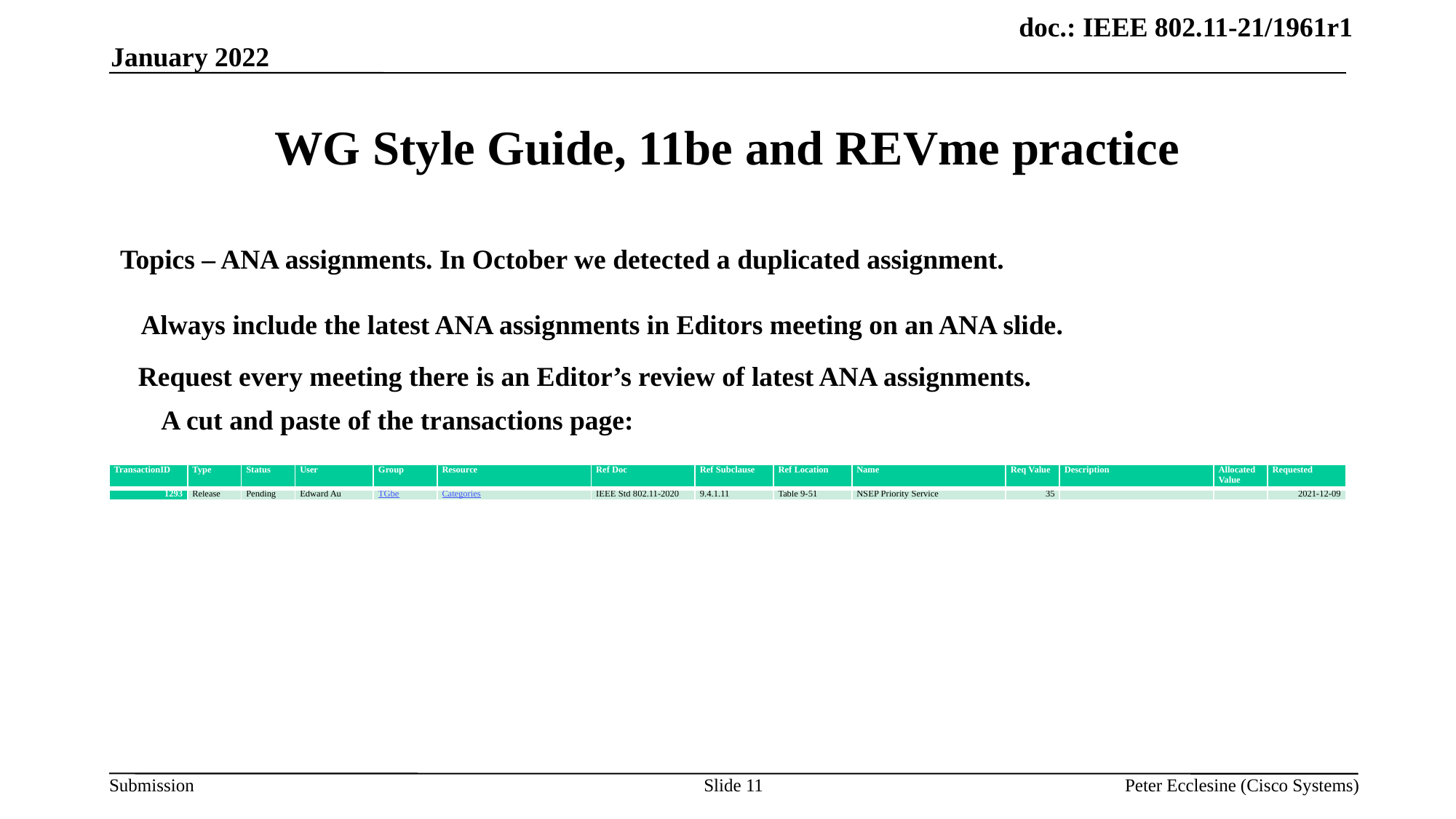

January 2022
# WG Style Guide, 11be and REVme practice
Topics – ANA assignments. In October we detected a duplicated assignment.

   Always include the latest ANA assignments in Editors meeting on an ANA slide.
  Request every meeting there is an Editor’s review of latest ANA assignments.
	A cut and paste of the transactions page:
| TransactionID | Type | Status | User | Group | Resource | Ref Doc | Ref Subclause | Ref Location | Name | Req Value | Description | Allocated Value | Requested |
| --- | --- | --- | --- | --- | --- | --- | --- | --- | --- | --- | --- | --- | --- |
| 1293 | Release | Pending | Edward Au | TGbe | Categories | IEEE Std 802.11-2020 | 9.4.1.11 | Table 9-51 | NSEP Priority Service | 35 |  |  | 2021-12-09 |
Slide 11
Peter Ecclesine (Cisco Systems)